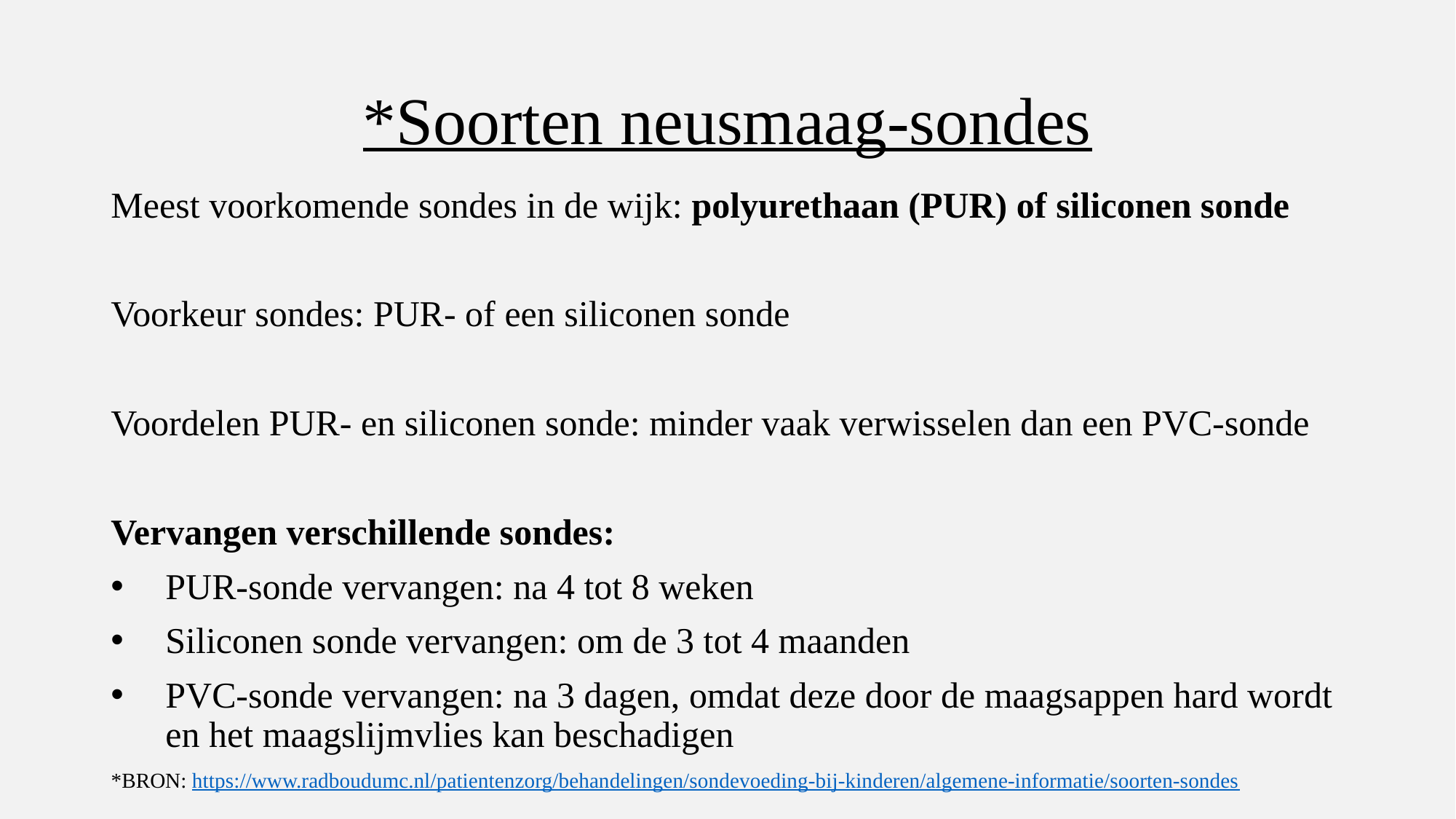

# *Soorten neusmaag-sondes
Meest voorkomende sondes in de wijk: polyurethaan (PUR) of siliconen sonde

Voorkeur sondes: PUR- of een siliconen sonde

Voordelen PUR- en siliconen sonde: minder vaak verwisselen dan een PVC-sonde

Vervangen verschillende sondes:
PUR-sonde vervangen: na 4 tot 8 weken
Siliconen sonde vervangen: om de 3 tot 4 maanden
PVC-sonde vervangen: na 3 dagen, omdat deze door de maagsappen hard wordt en het maagslijmvlies kan beschadigen

*BRON: https://www.radboudumc.nl/patientenzorg/behandelingen/sondevoeding-bij-kinderen/algemene-informatie/soorten-sondes